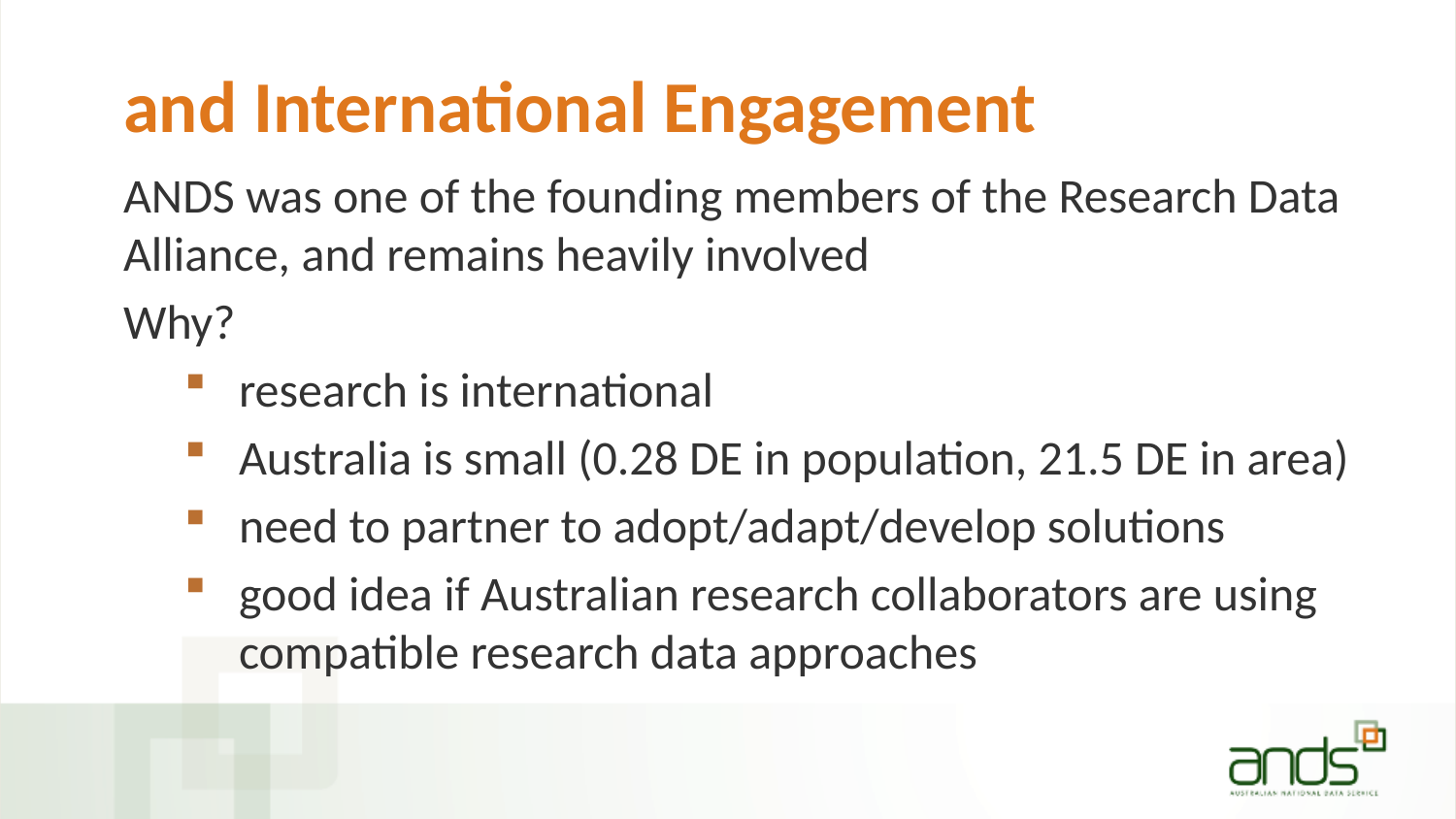

# and International Engagement
ANDS was one of the founding members of the Research Data Alliance, and remains heavily involved
Why?
research is international
Australia is small (0.28 DE in population, 21.5 DE in area)
need to partner to adopt/adapt/develop solutions
good idea if Australian research collaborators are using compatible research data approaches